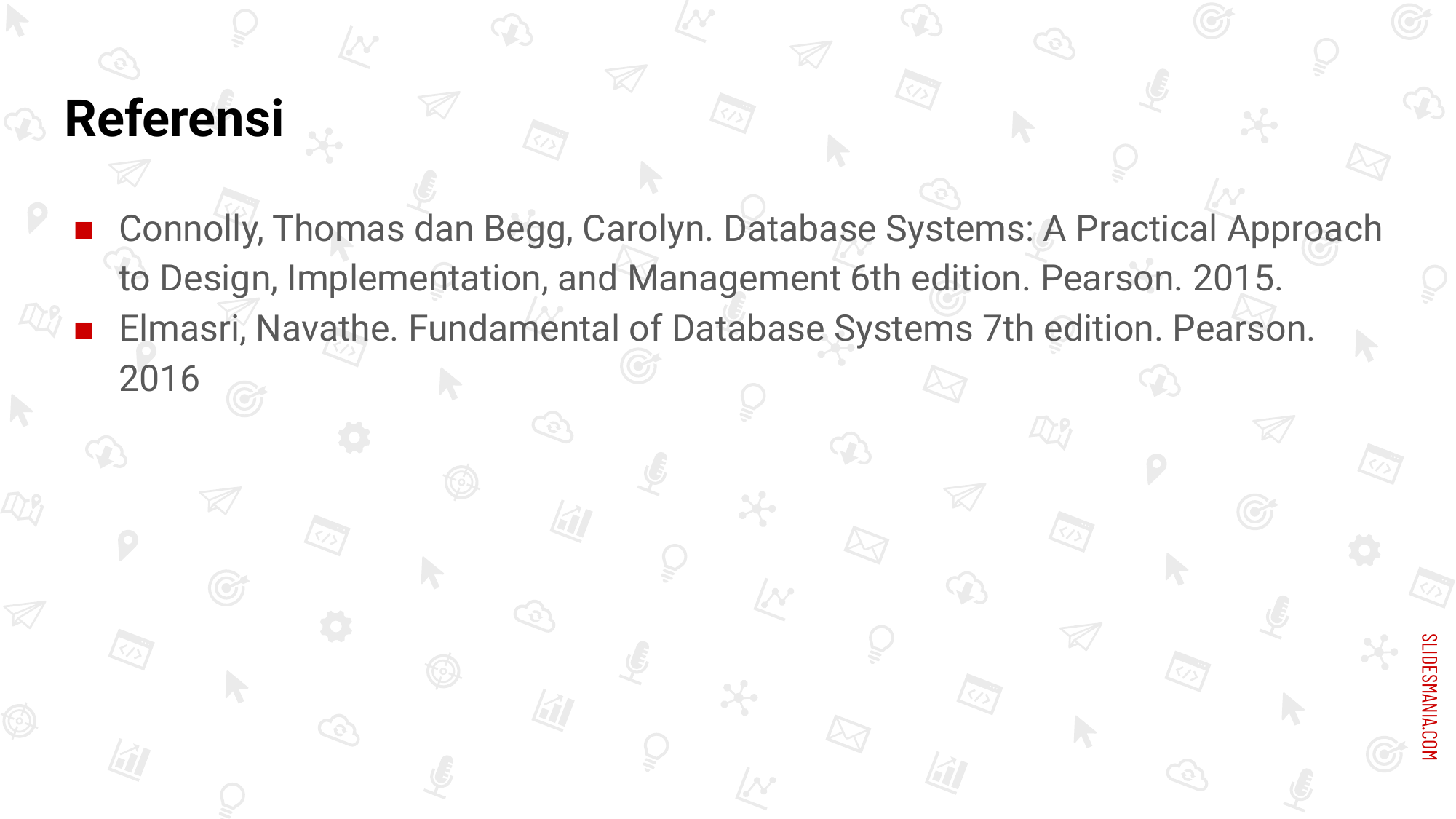

# Referensi
Connolly, Thomas dan Begg, Carolyn. Database Systems: A Practical Approach to Design, Implementation, and Management 6th edition. Pearson. 2015.
Elmasri, Navathe. Fundamental of Database Systems 7th edition. Pearson. 2016